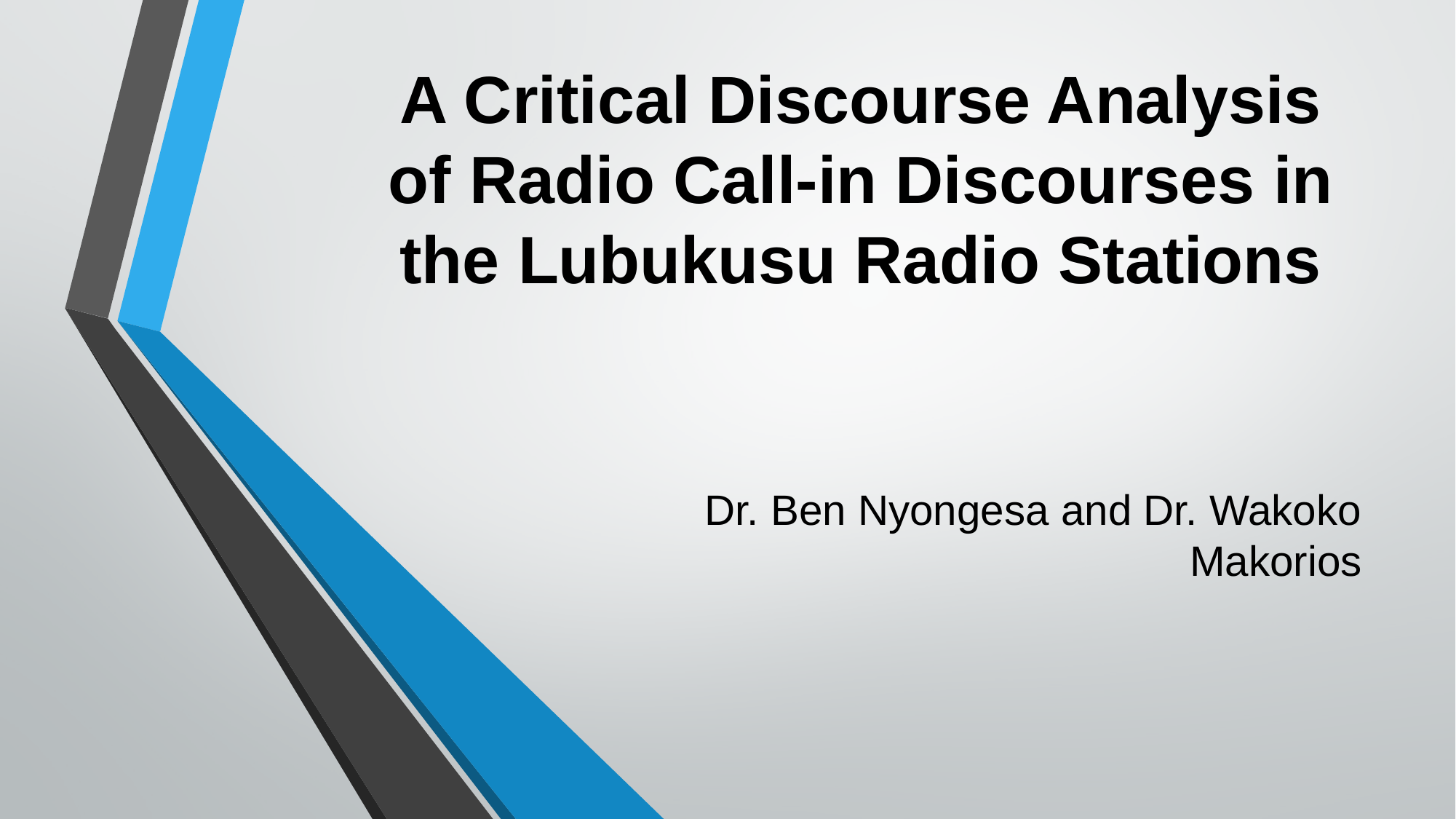

# A Critical Discourse Analysis of Radio Call-in Discourses in the Lubukusu Radio Stations
Dr. Ben Nyongesa and Dr. Wakoko Makorios